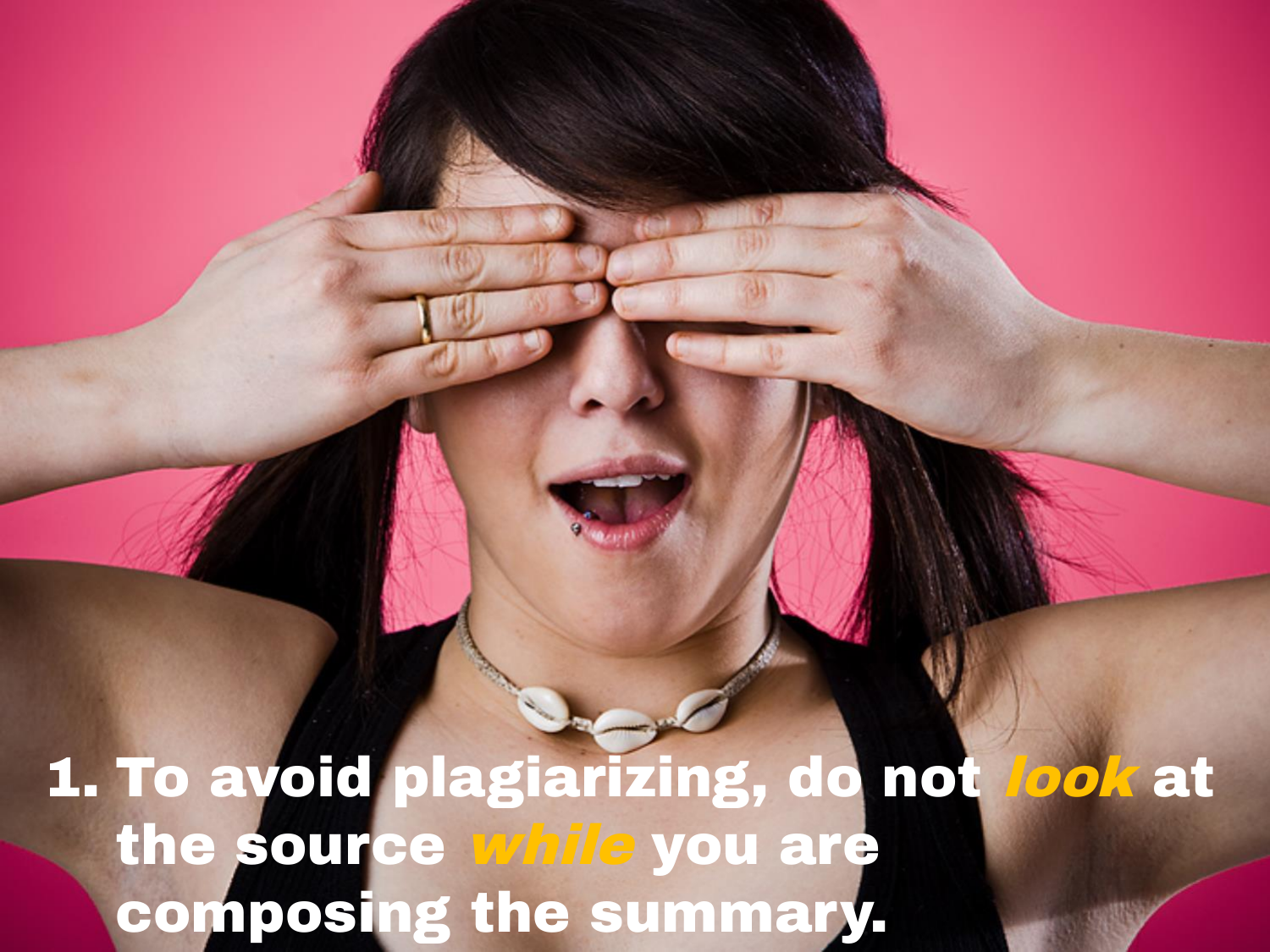

To avoid plagiarizing, do not look at the source while you are composing the summary.